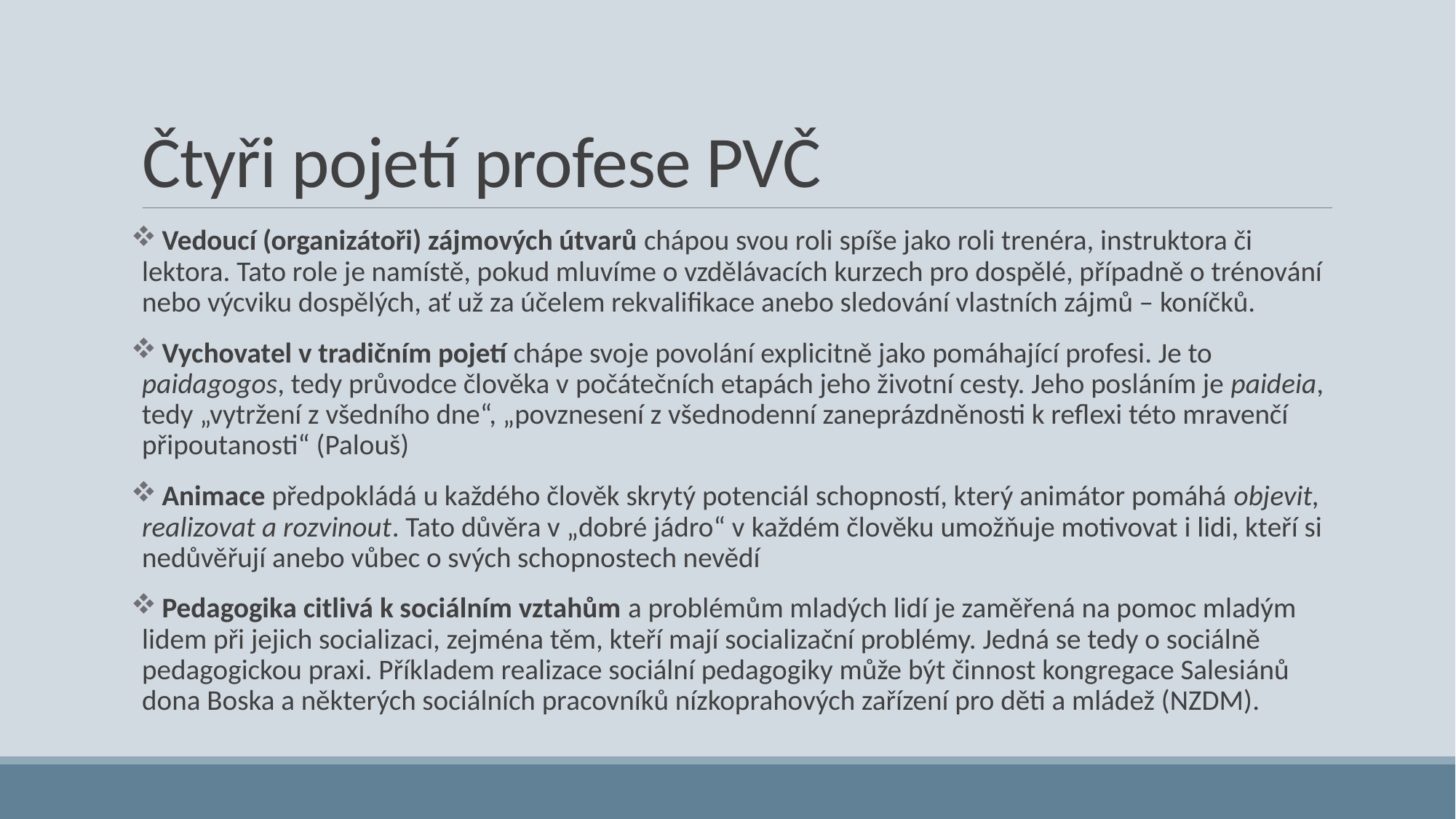

# Čtyři pojetí profese PVČ
 Vedoucí (organizátoři) zájmových útvarů chápou svou roli spíše jako roli trenéra, instruktora či lektora. Tato role je namístě, pokud mluvíme o vzdělávacích kurzech pro dospělé, případně o trénování nebo výcviku dospělých, ať už za účelem rekvalifikace anebo sledování vlastních zájmů – koníčků.
 Vychovatel v tradičním pojetí chápe svoje povolání explicitně jako pomáhající profesi. Je to paidagogos, tedy průvodce člověka v počátečních etapách jeho životní cesty. Jeho posláním je paideia, tedy „vytržení z všedního dne“, „povznesení z všednodenní zaneprázdněnosti k reflexi této mravenčí připoutanosti“ (Palouš)
 Animace předpokládá u každého člověk skrytý potenciál schopností, který animátor pomáhá objevit, realizovat a rozvinout. Tato důvěra v „dobré jádro“ v každém člověku umožňuje motivovat i lidi, kteří si nedůvěřují anebo vůbec o svých schopnostech nevědí
 Pedagogika citlivá k sociálním vztahům a problémům mladých lidí je zaměřená na pomoc mladým lidem při jejich socializaci, zejména těm, kteří mají socializační problémy. Jedná se tedy o sociálně pedagogickou praxi. Příkladem realizace sociální pedagogiky může být činnost kongregace Salesiánů dona Boska a některých sociálních pracovníků nízkoprahových zařízení pro děti a mládež (NZDM).